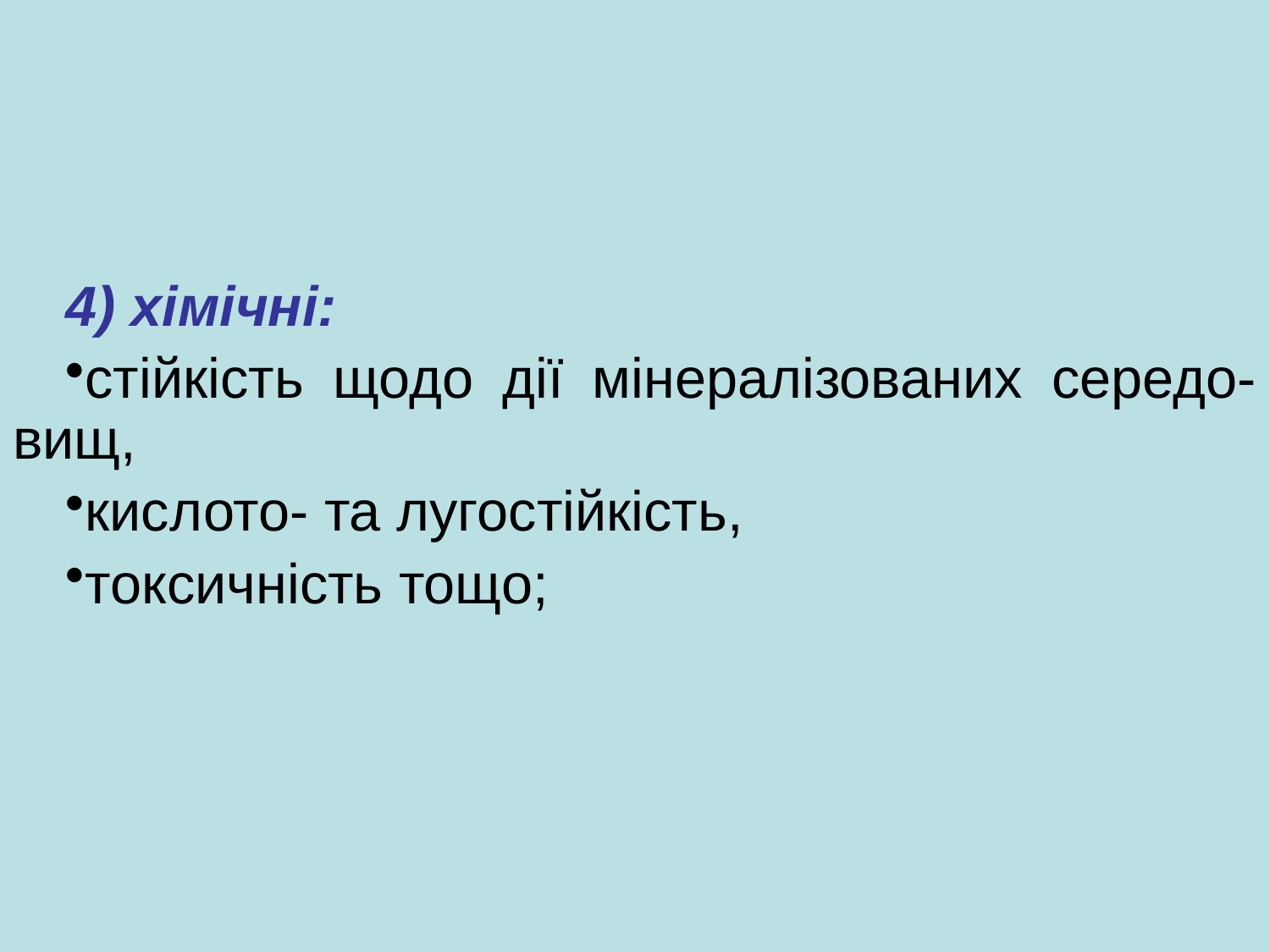

4) хімічні:
стійкість щодо дії мінералізованих середо-вищ,
кислото- та лугостійкість,
токсичність тощо;